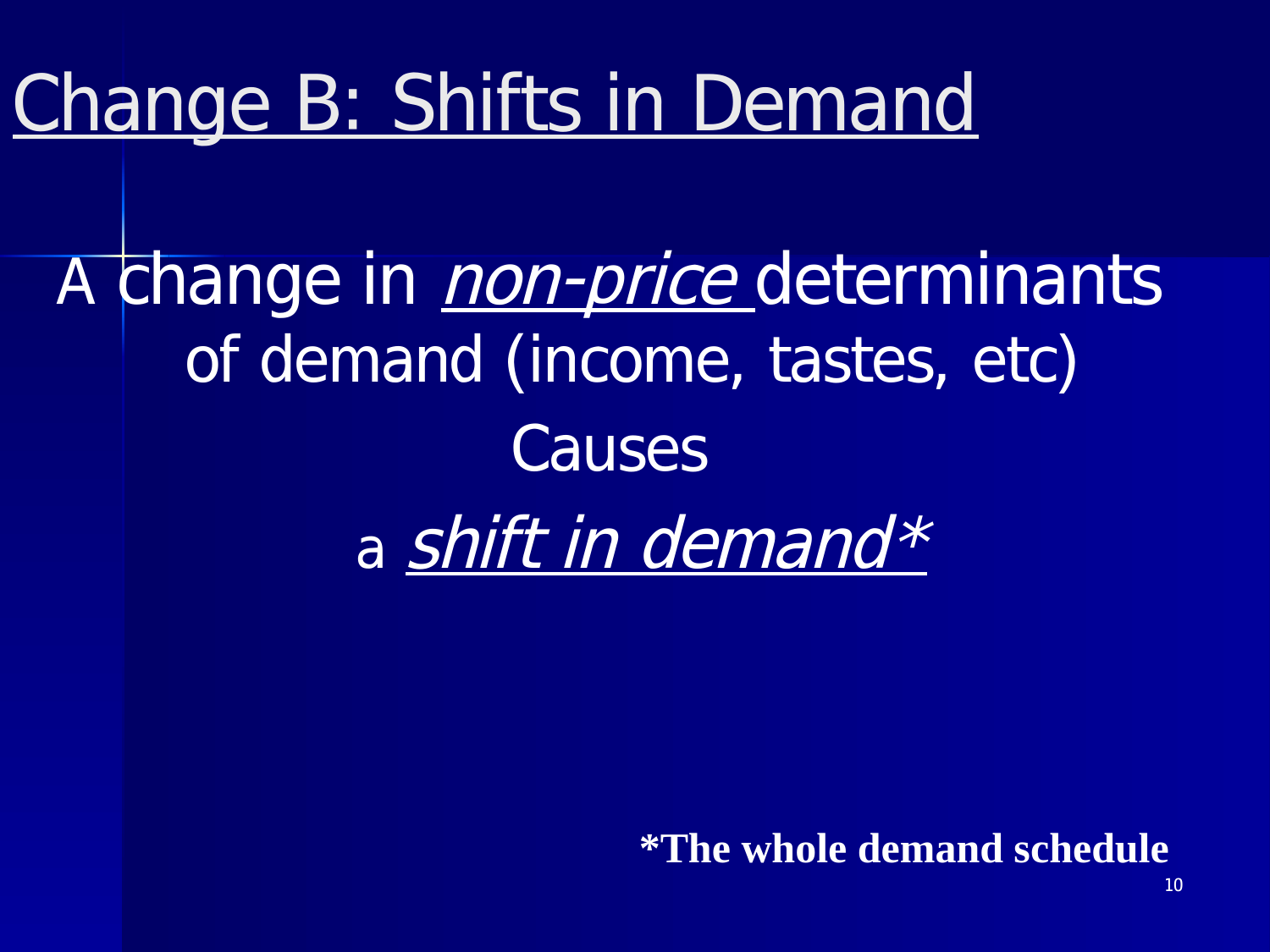

# Change B: Shifts in Demand
A change in non-price determinants of demand (income, tastes, etc)
Causes
a shift in demand*
*The whole demand schedule
10